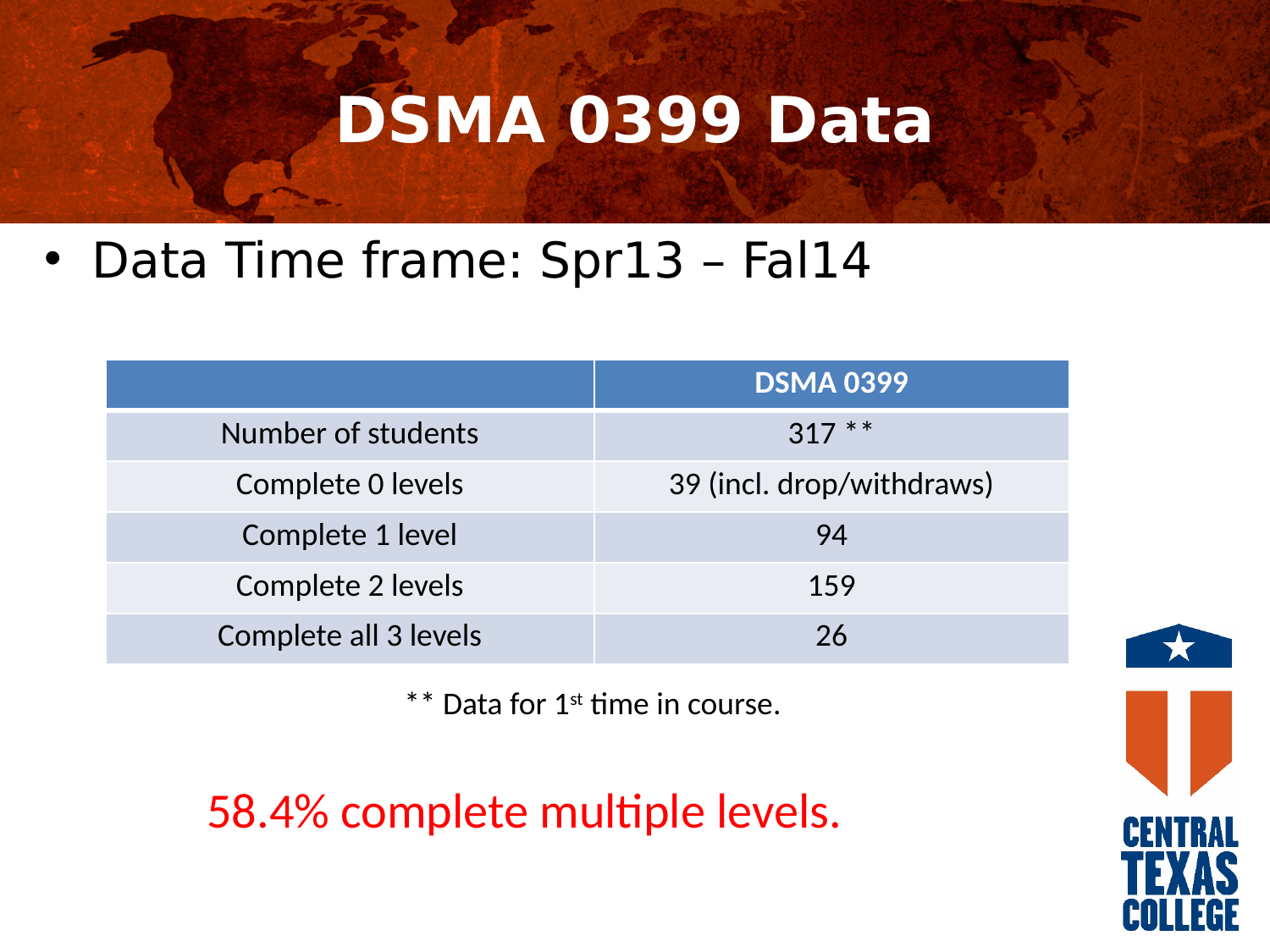

# DSMA 0399 Data
Data Time frame: Spr13 – Fal14

|  | DSMA 0399 |
| --- | --- |
| Number of students | 317 \*\* |
| Complete 0 levels | 39 (incl. drop/withdraws) |
| Complete 1 level | 94 |
| Complete 2 levels | 159 |
| Complete all 3 levels | 26 |
** Data for 1st time in course.
58.4% complete multiple levels.